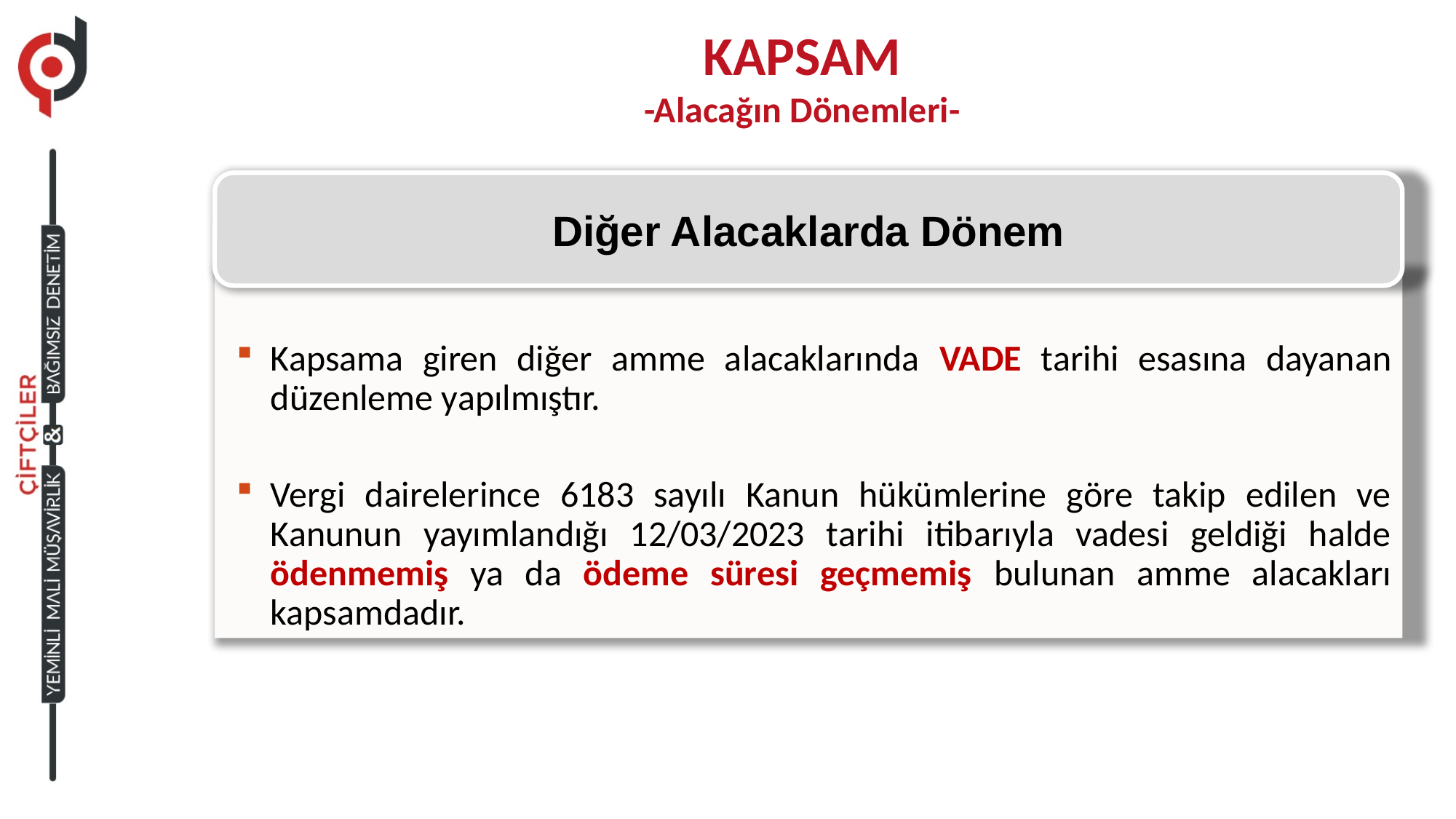

KAPSAM
-Alacağın Dönemleri-
Diğer Alacaklarda Dönem

Kapsama giren diğer amme alacaklarında VADE tarihi esasına dayanan düzenleme yapılmıştır.

Vergi dairelerince 6183 sayılı Kanun hükümlerine göre takip edilen ve Kanunun yayımlandığı 12/03/2023 tarihi itibarıyla vadesi geldiği halde ödenmemiş ya da ödeme süresi geçmemiş bulunan amme alacakları kapsamdadır.